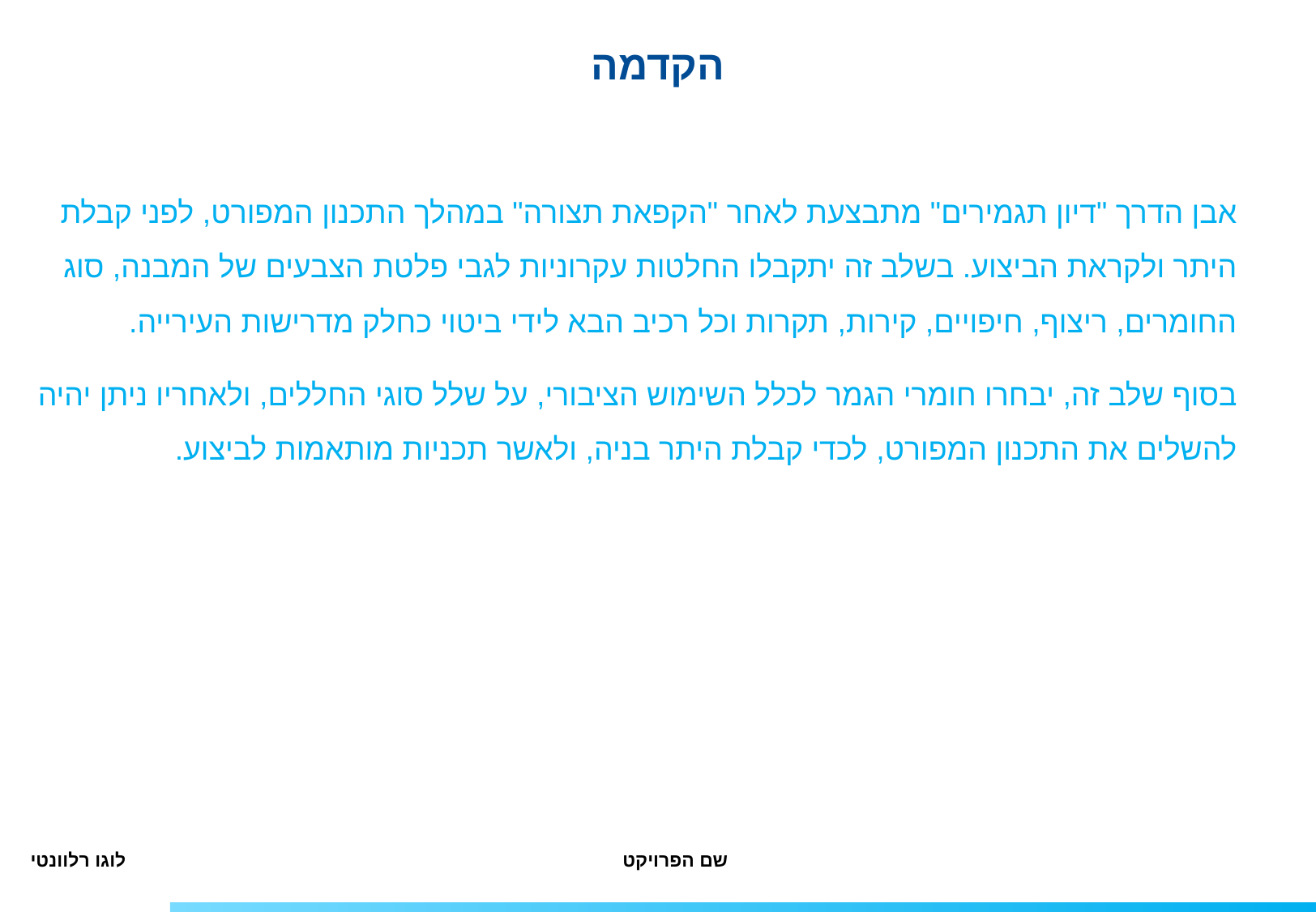

הקדמה

אבן הדרך "דיון תגמירים" מתבצעת לאחר "הקפאת תצורה" במהלך התכנון המפורט, לפני קבלת היתר ולקראת הביצוע. בשלב זה יתקבלו החלטות עקרוניות לגבי פלטת הצבעים של המבנה, סוג החומרים, ריצוף, חיפויים, קירות, תקרות וכל רכיב הבא לידי ביטוי כחלק מדרישות העירייה.
בסוף שלב זה, יבחרו חומרי הגמר לכלל השימוש הציבורי, על שלל סוגי החללים, ולאחריו ניתן יהיה להשלים את התכנון המפורט, לכדי קבלת היתר בניה, ולאשר תכניות מותאמות לביצוע.